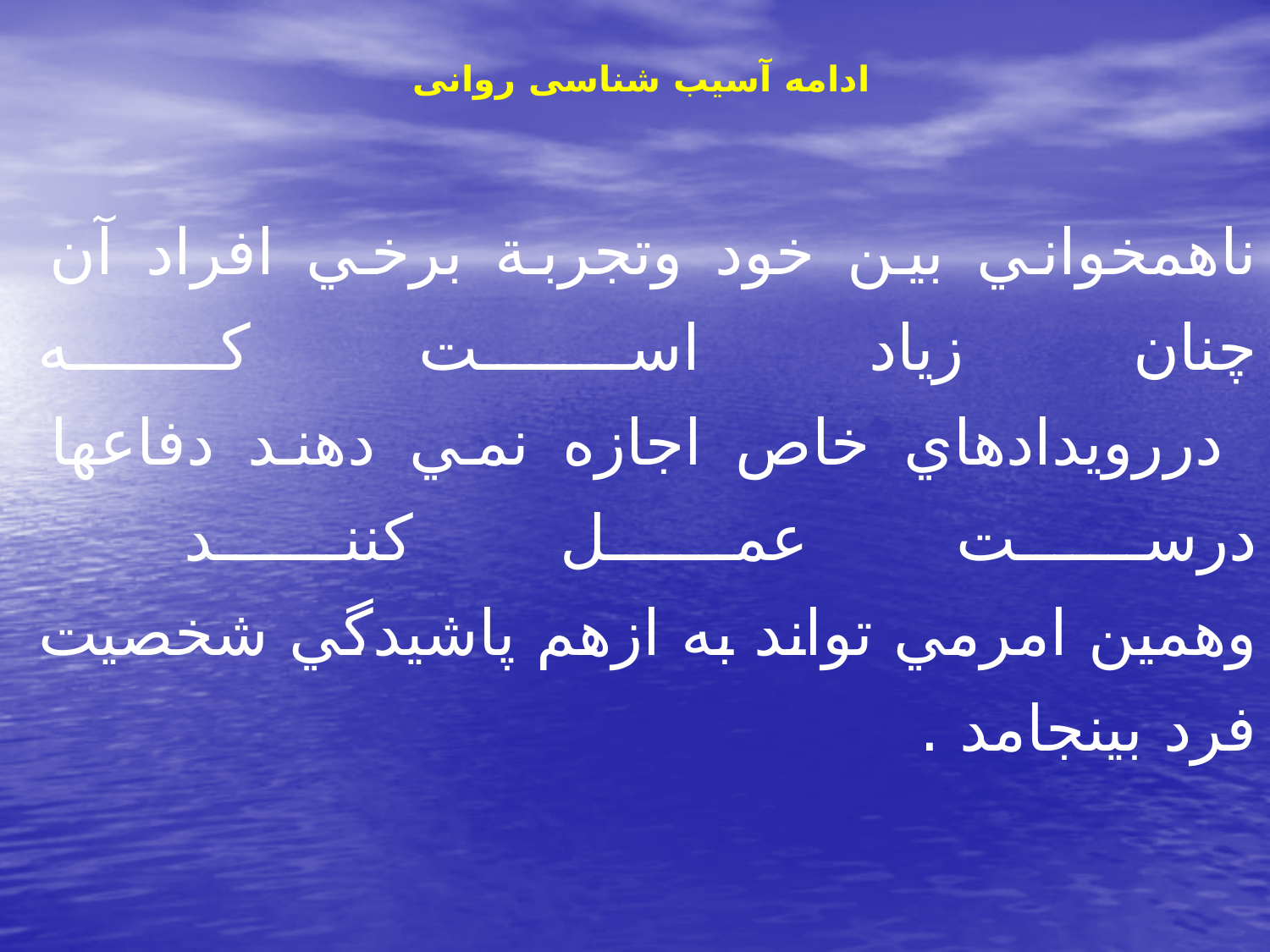

# ادامه آسیب شناسی روانی
ناهمخواني بين خود وتجربة برخي افراد آن چنان زياد است كه
 دررويدادهاي خاص اجازه نمي دهند دفاعها درست عمل كنند
وهمين امرمي تواند به ازهم پاشيدگي شخصيت فرد بينجامد .